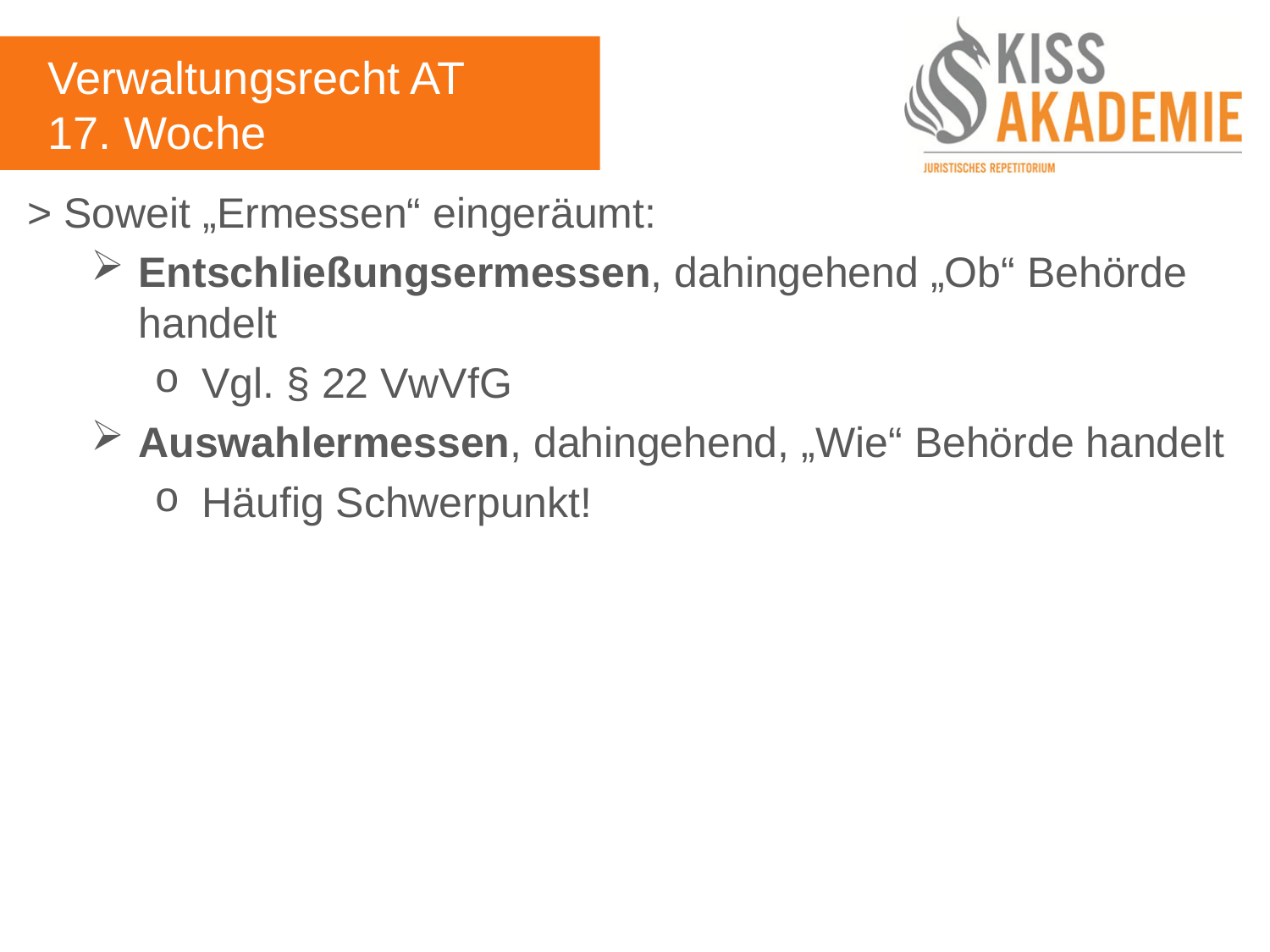

Verwaltungsrecht AT
17. Woche
> Soweit „Ermessen“ eingeräumt:
Entschließungsermessen, dahingehend „Ob“ Behörde handelt
Vgl. § 22 VwVfG
Auswahlermessen, dahingehend, „Wie“ Behörde handelt
Häufig Schwerpunkt!